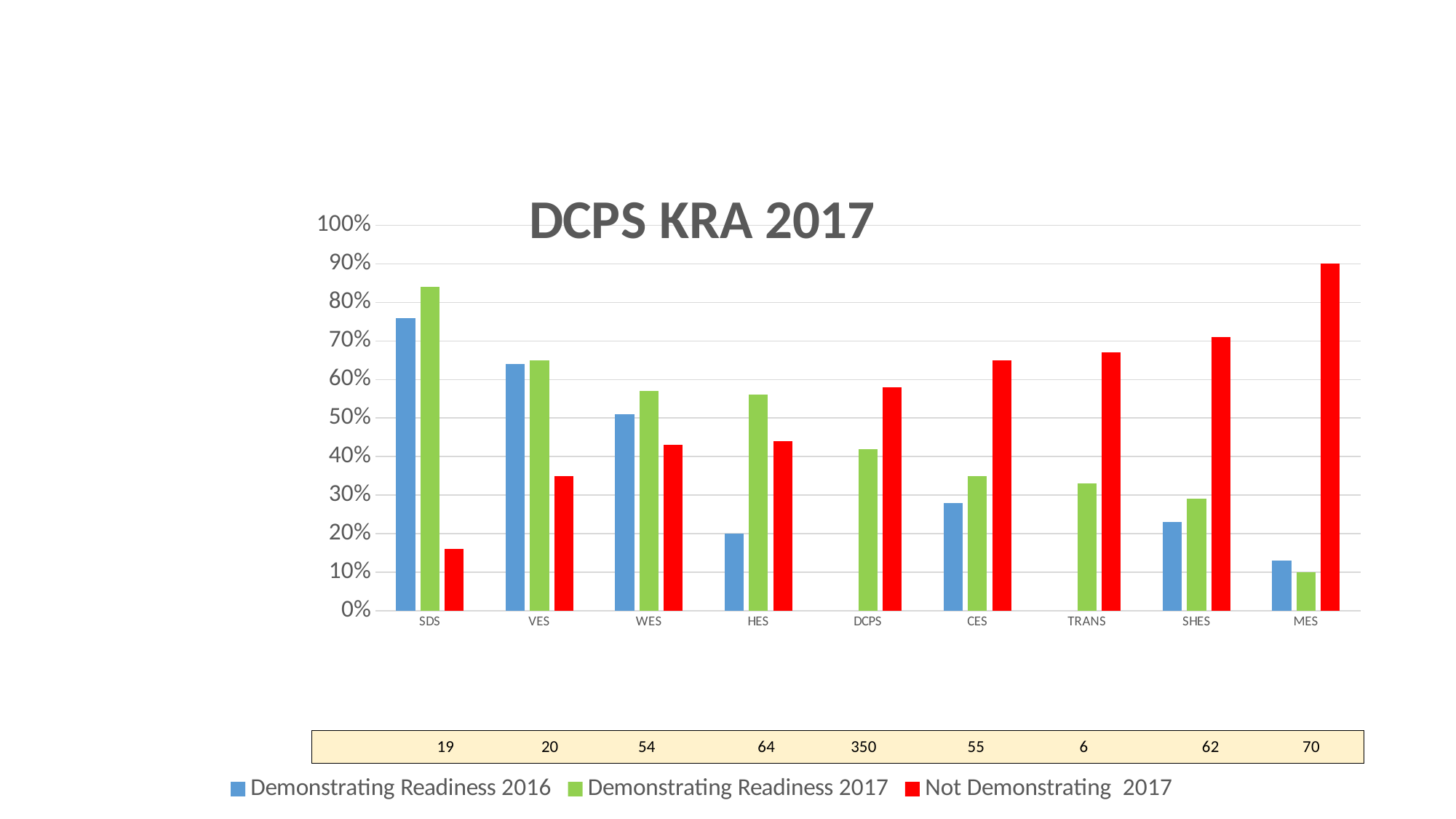

### Chart: DCPS KRA 2017

| Category | Demonstrating Readiness 2016 | Demonstrating Readiness 2017 | Not Demonstrating  2017 |
|---|---|---|---|
| SDS | 0.76 | 0.84 | 0.16 |
| VES | 0.64 | 0.65 | 0.35 |
| WES | 0.51 | 0.57 | 0.43 |
| HES | 0.2 | 0.56 | 0.44 |
| DCPS | None | 0.42 | 0.58 |
| CES | 0.28 | 0.35 | 0.65 |
| TRANS | None | 0.33 | 0.67 |
| SHES | 0.23 | 0.29 | 0.71 |
| MES | 0.13 | 0.1 | 0.9 |
                              19                       20                     54                           64                    350                        55                         6                              62                      70